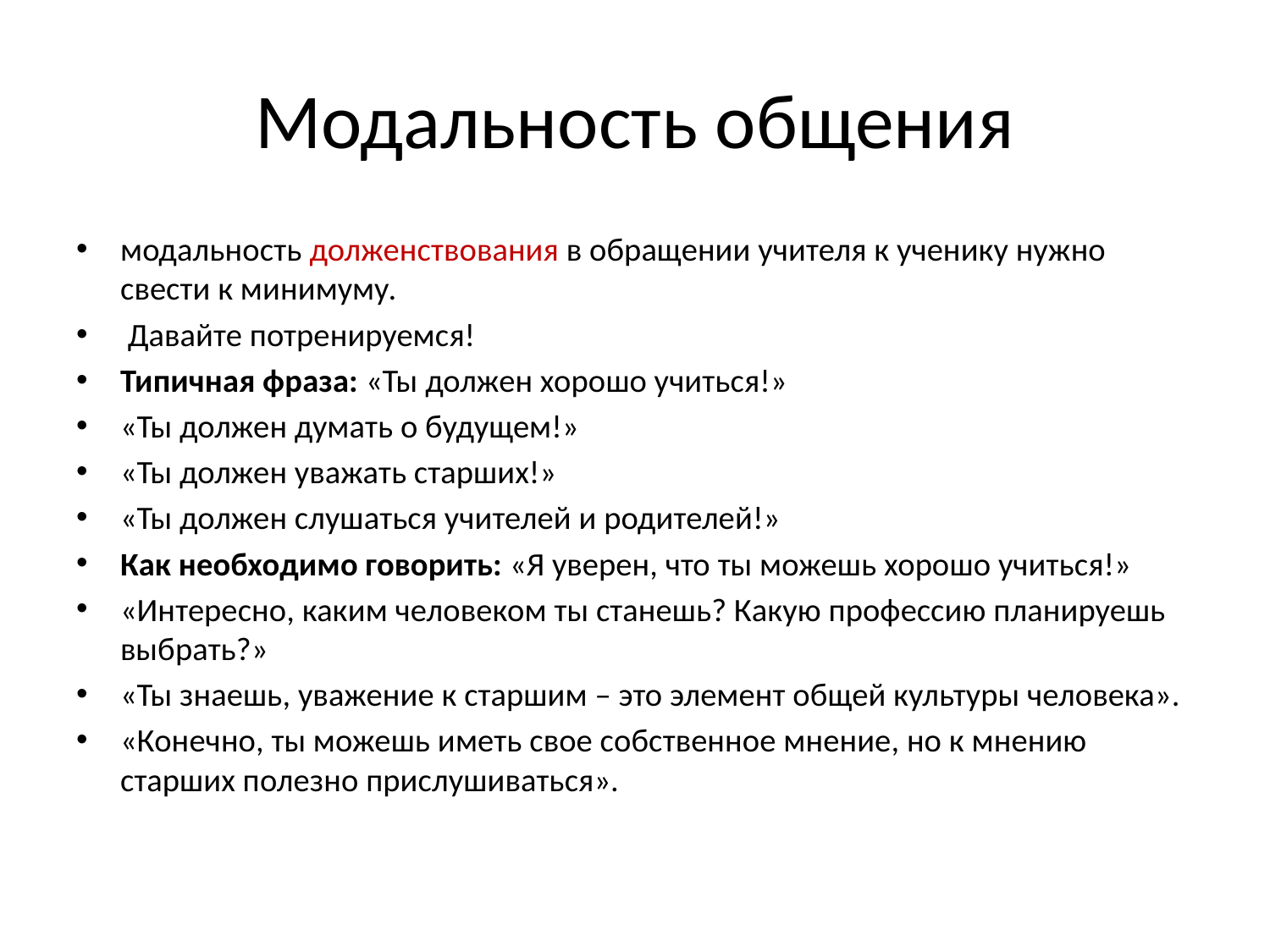

# Модальность общения
модальность долженствования в обращении учителя к ученику нужно свести к минимуму.
 Давайте потренируемся!
Типичная фраза: «Ты должен хорошо учиться!»
«Ты должен думать о будущем!»
«Ты должен уважать старших!»
«Ты должен слушаться учителей и родителей!»
Как необходимо говорить: «Я уверен, что ты можешь хорошо учиться!»
«Интересно, каким человеком ты станешь? Какую профессию планируешь выбрать?»
«Ты знаешь, уважение к старшим – это элемент общей культуры человека».
«Конечно, ты можешь иметь свое собственное мнение, но к мнению старших полезно прислушиваться».